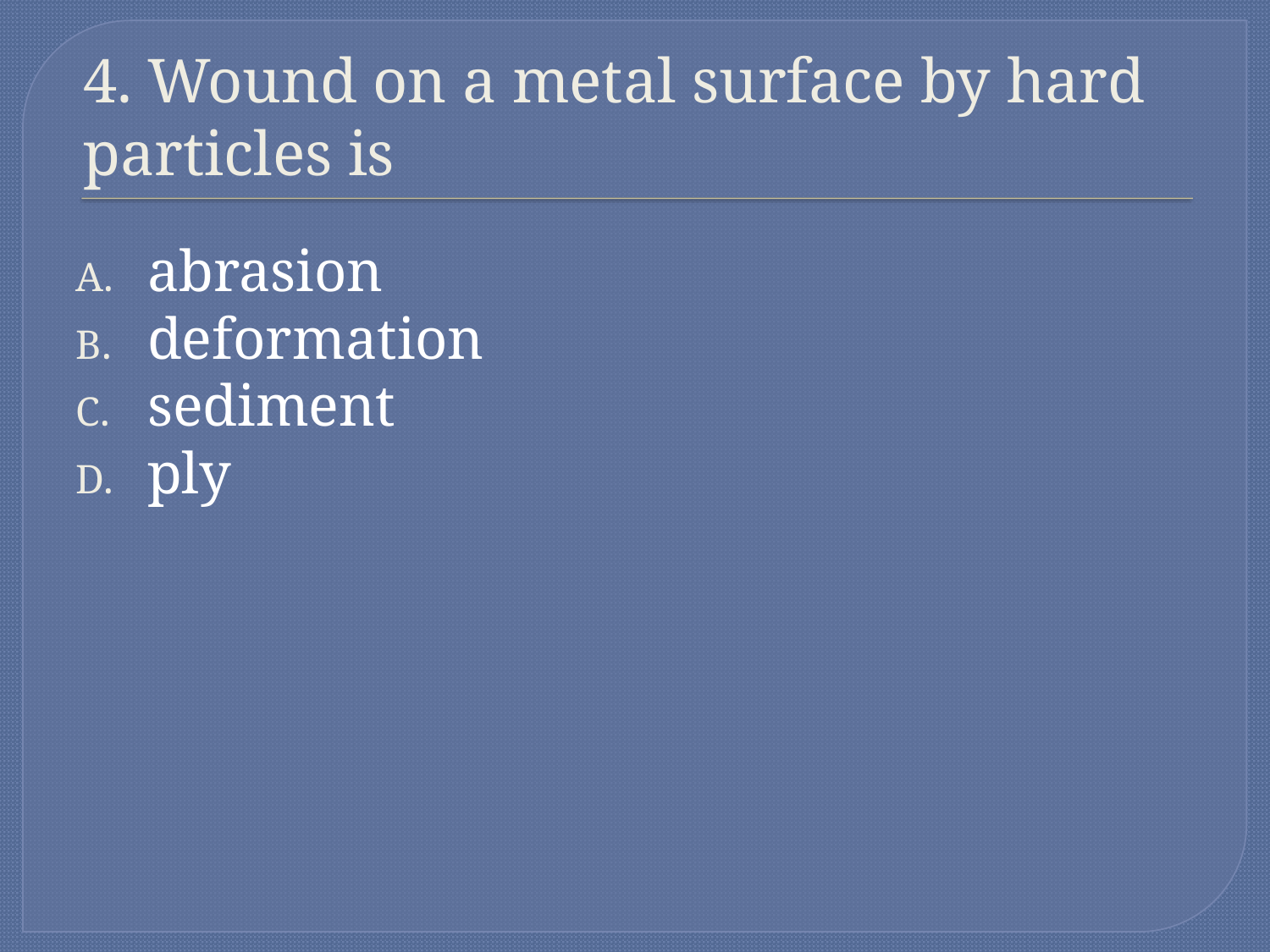

# 4. Wound on a metal surface by hard particles is
abrasion
deformation
sediment
ply